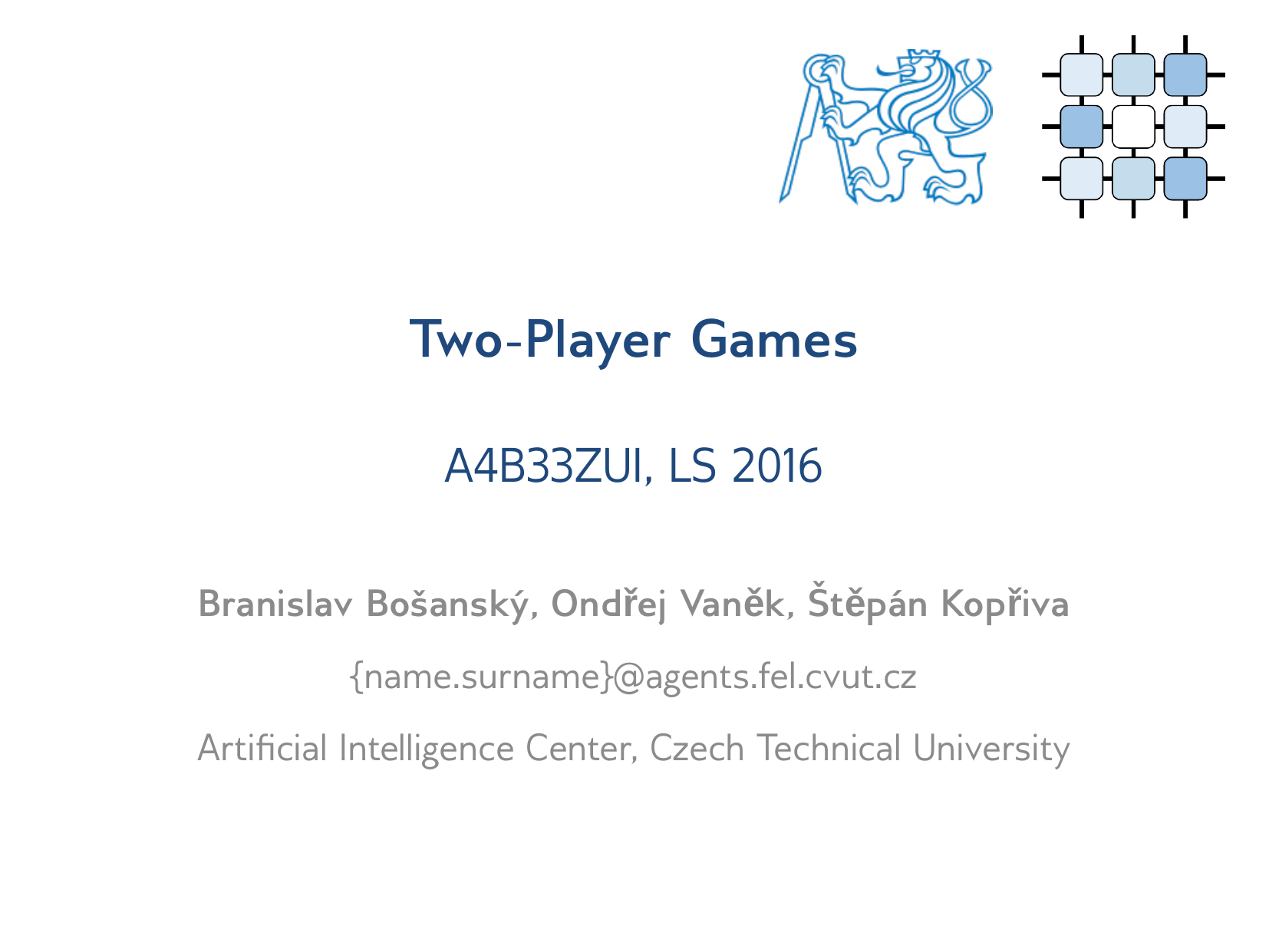

# Two-Player Games A4B33ZUI, LS 2016
Branislav Bošanský, Ondřej Vaněk, Štěpán Kopřiva
{name.surname}@agents.fel.cvut.cz
Artificial Intelligence Center, Czech Technical University